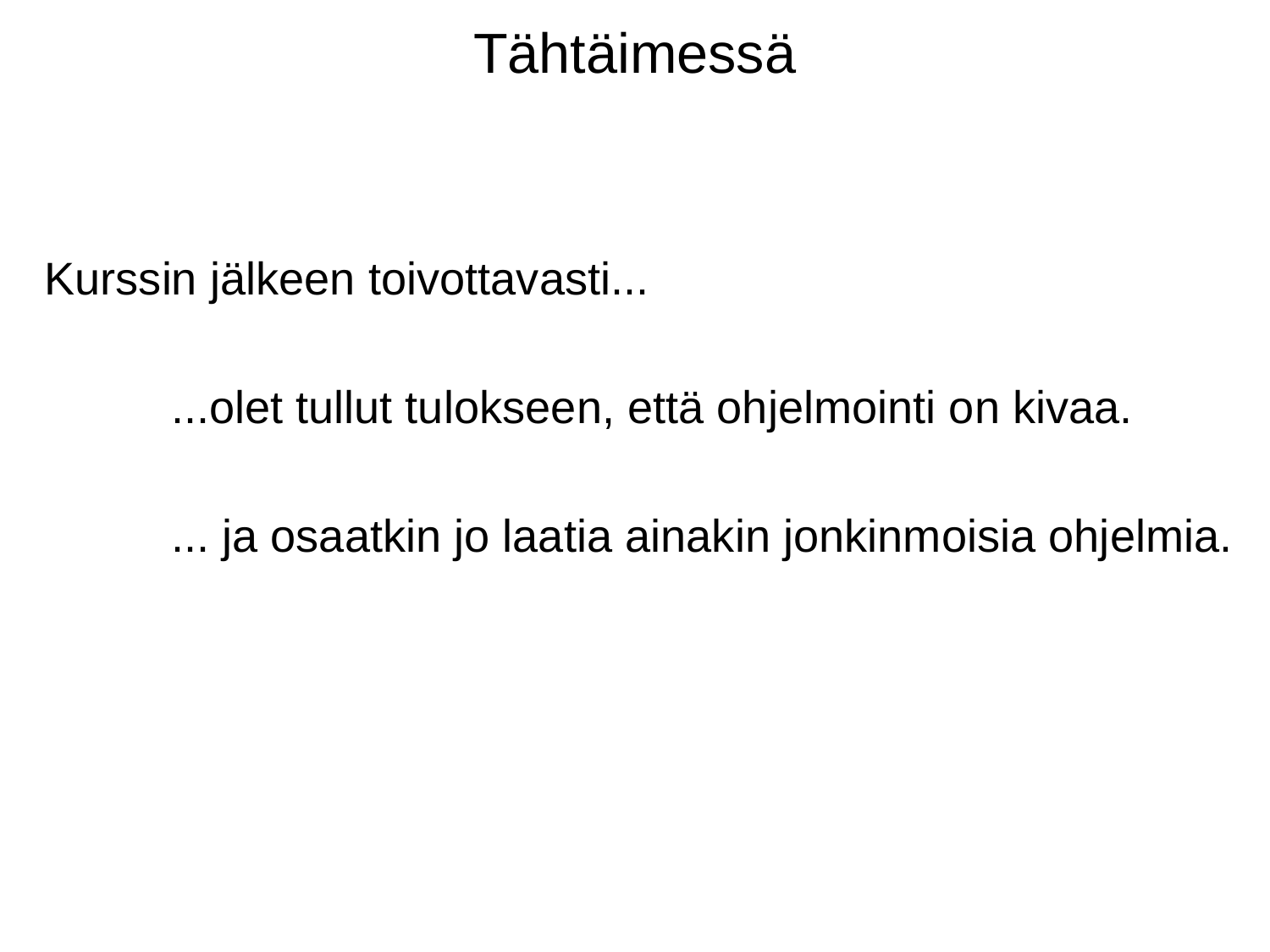

# Tähtäimessä
Kurssin jälkeen toivottavasti...

	...olet tullut tulokseen, että ohjelmointi on kivaa.

	... ja osaatkin jo laatia ainakin jonkinmoisia ohjelmia.